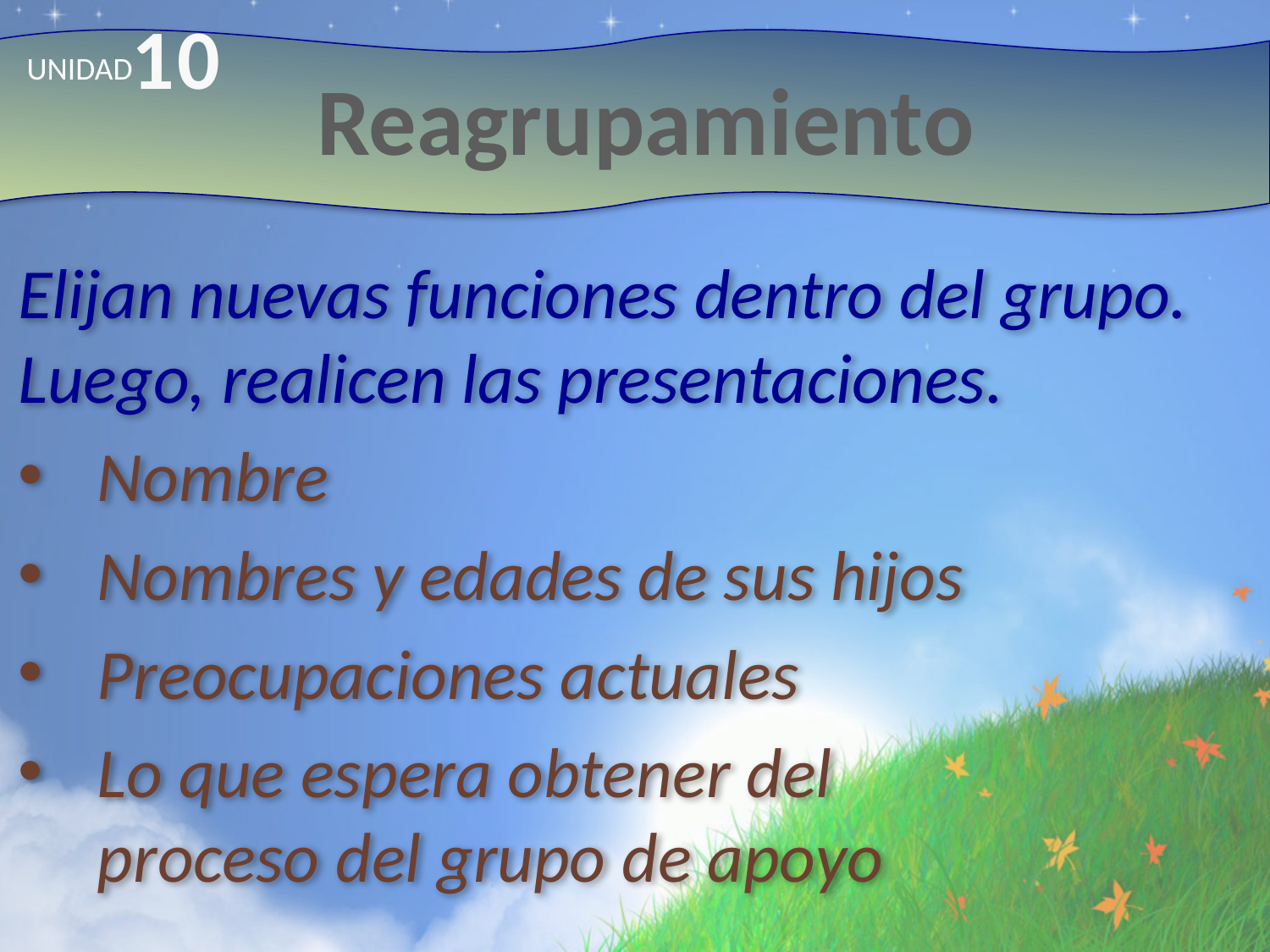

10

# Reagrupamiento
UNIDAD
Elijan nuevas funciones dentro del grupo. Luego, realicen las presentaciones.
Nombre
Nombres y edades de sus hijos
Preocupaciones actuales
Lo que espera obtener del
proceso del grupo de apoyo